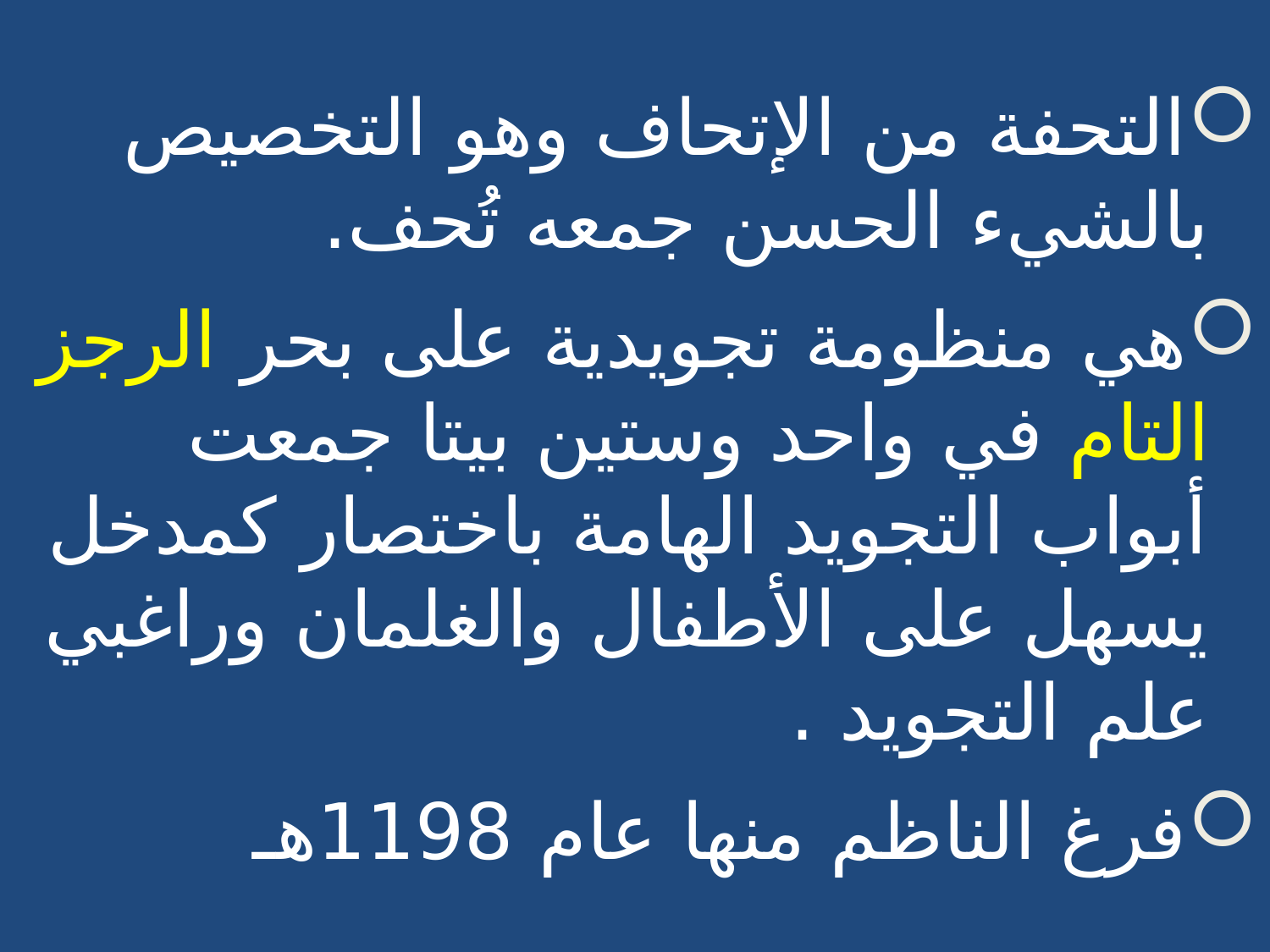

التحفة من الإتحاف وهو التخصيص بالشيء الحسن جمعه تُحف.
هي منظومة تجويدية على بحر الرجز التام في واحد وستين بيتا جمعت أبواب التجويد الهامة باختصار كمدخل يسهل على الأطفال والغلمان وراغبي علم التجويد .
فرغ الناظم منها عام 1198هـ